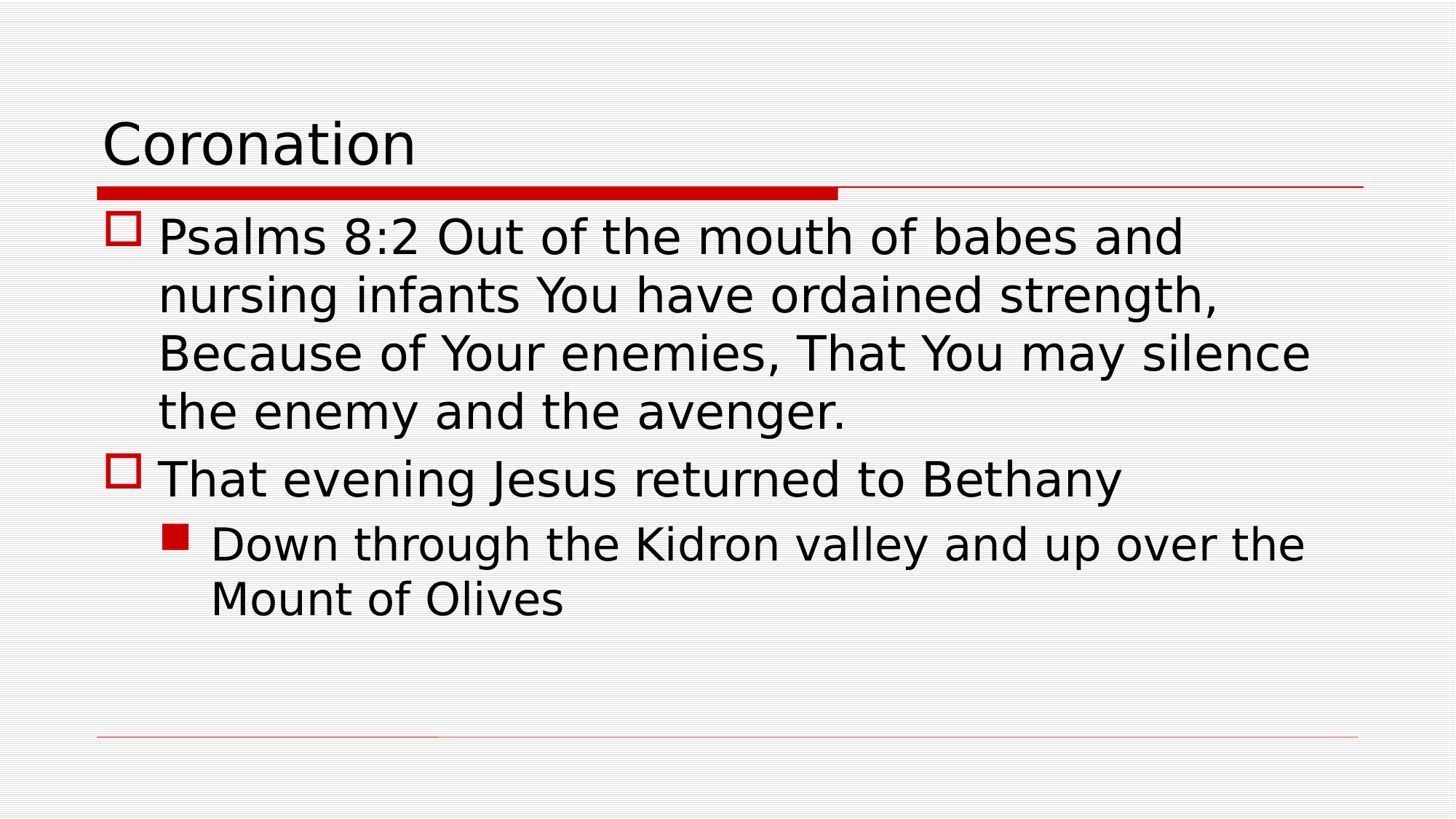

# Coronation
Psalms 8:2 Out of the mouth of babes and nursing infants You have ordained strength, Because of Your enemies, That You may silence the enemy and the avenger.
That evening Jesus returned to Bethany
Down through the Kidron valley and up over the Mount of Olives